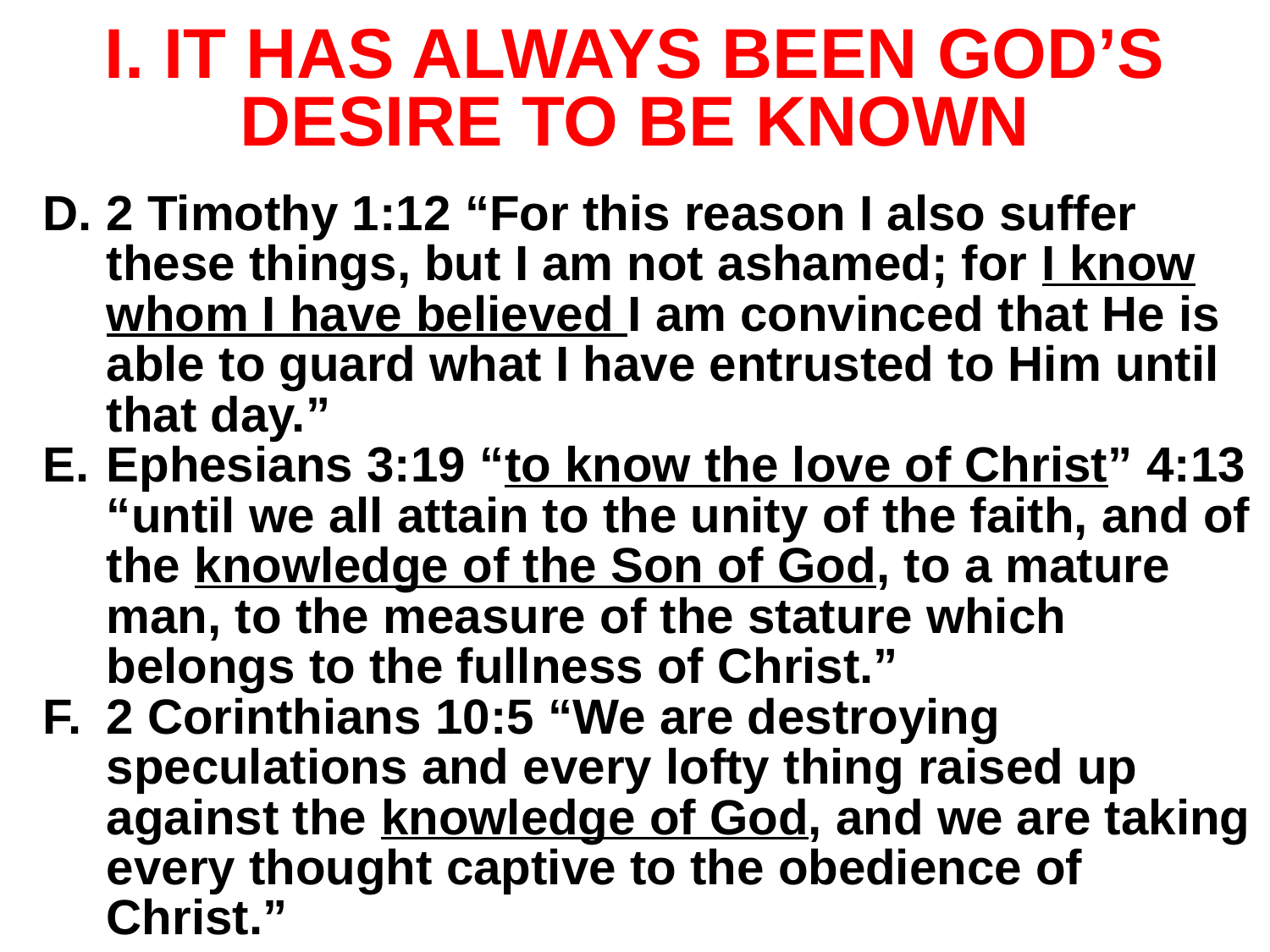

# I. IT HAS ALWAYS BEEN GOD’S DESIRE TO BE KNOWN
2 Timothy 1:12 “For this reason I also suffer these things, but I am not ashamed; for I know whom I have believed I am convinced that He is able to guard what I have entrusted to Him until that day.”
Ephesians 3:19 “to know the love of Christ” 4:13 “until we all attain to the unity of the faith, and of the knowledge of the Son of God, to a mature man, to the measure of the stature which belongs to the fullness of Christ.”
2 Corinthians 10:5 “We are destroying speculations and every lofty thing raised up against the knowledge of God, and we are taking every thought captive to the obedience of Christ.”